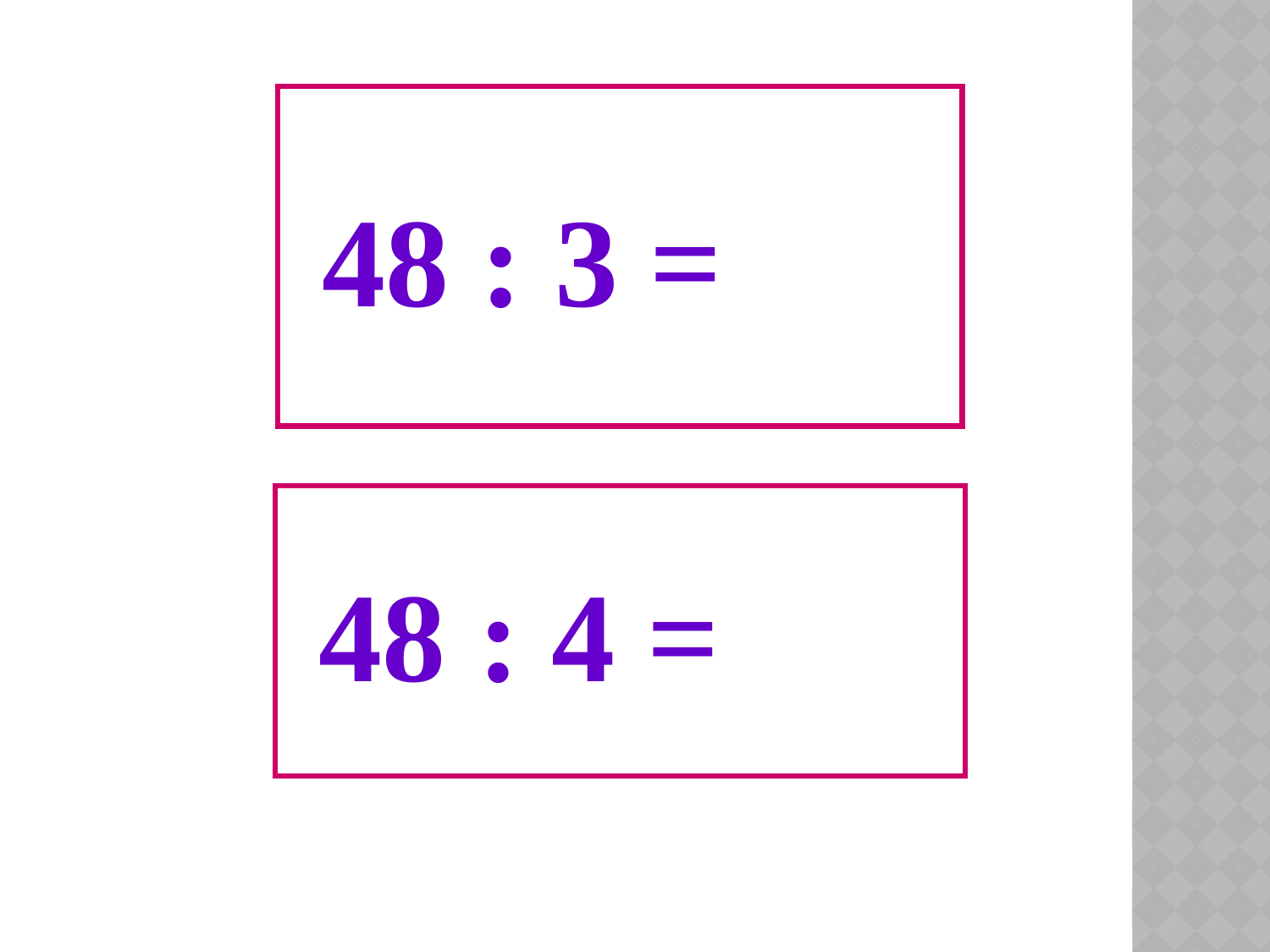

48 : 3 =

 48 : 4 =